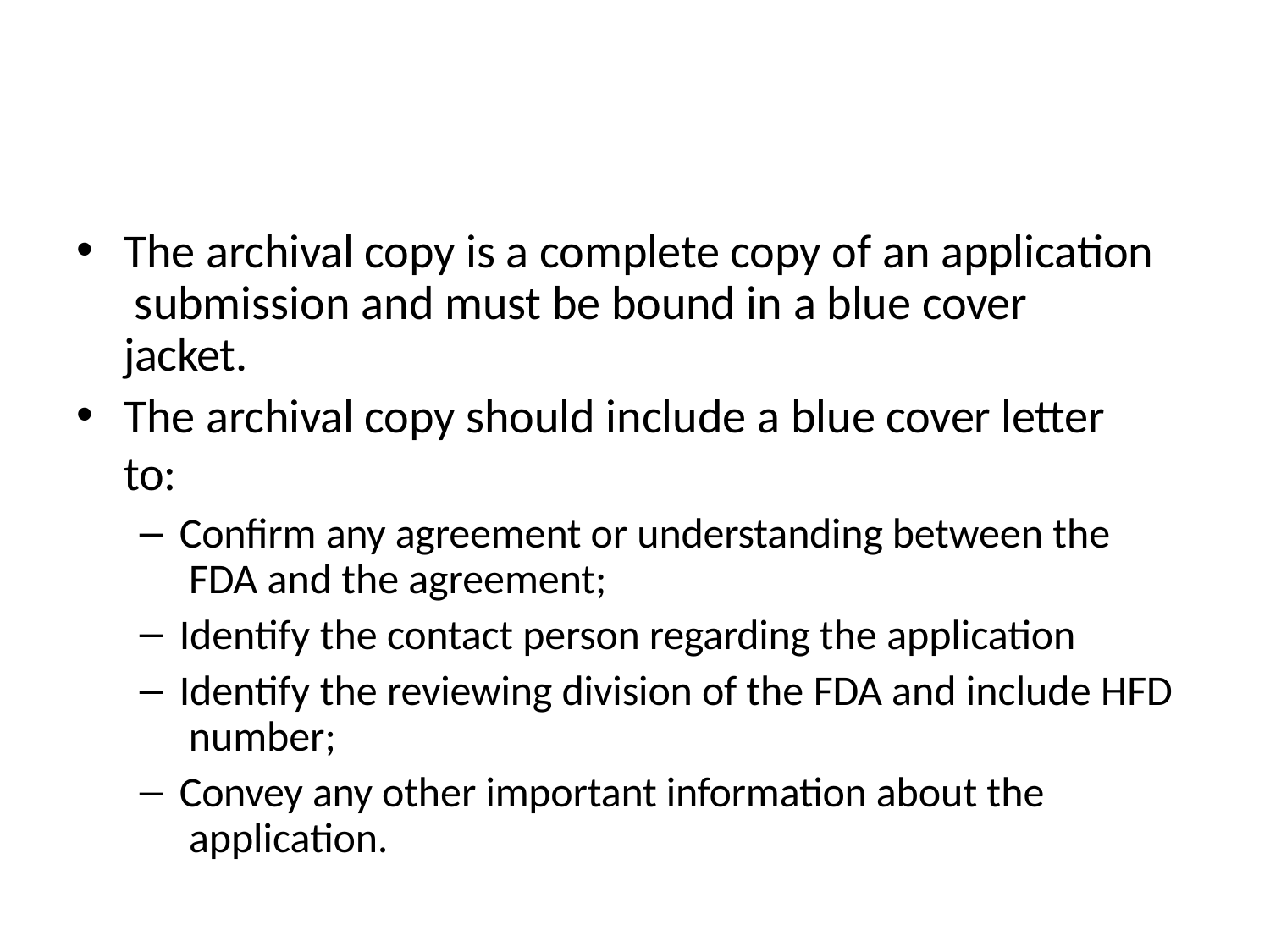

The archival copy is a complete copy of an application  submission and must be bound in a blue cover jacket.
The archival copy should include a blue cover letter to:
Confirm any agreement or understanding between the  FDA and the agreement;
Identify the contact person regarding the application
Identify the reviewing division of the FDA and include HFD  number;
Convey any other important information about the  application.